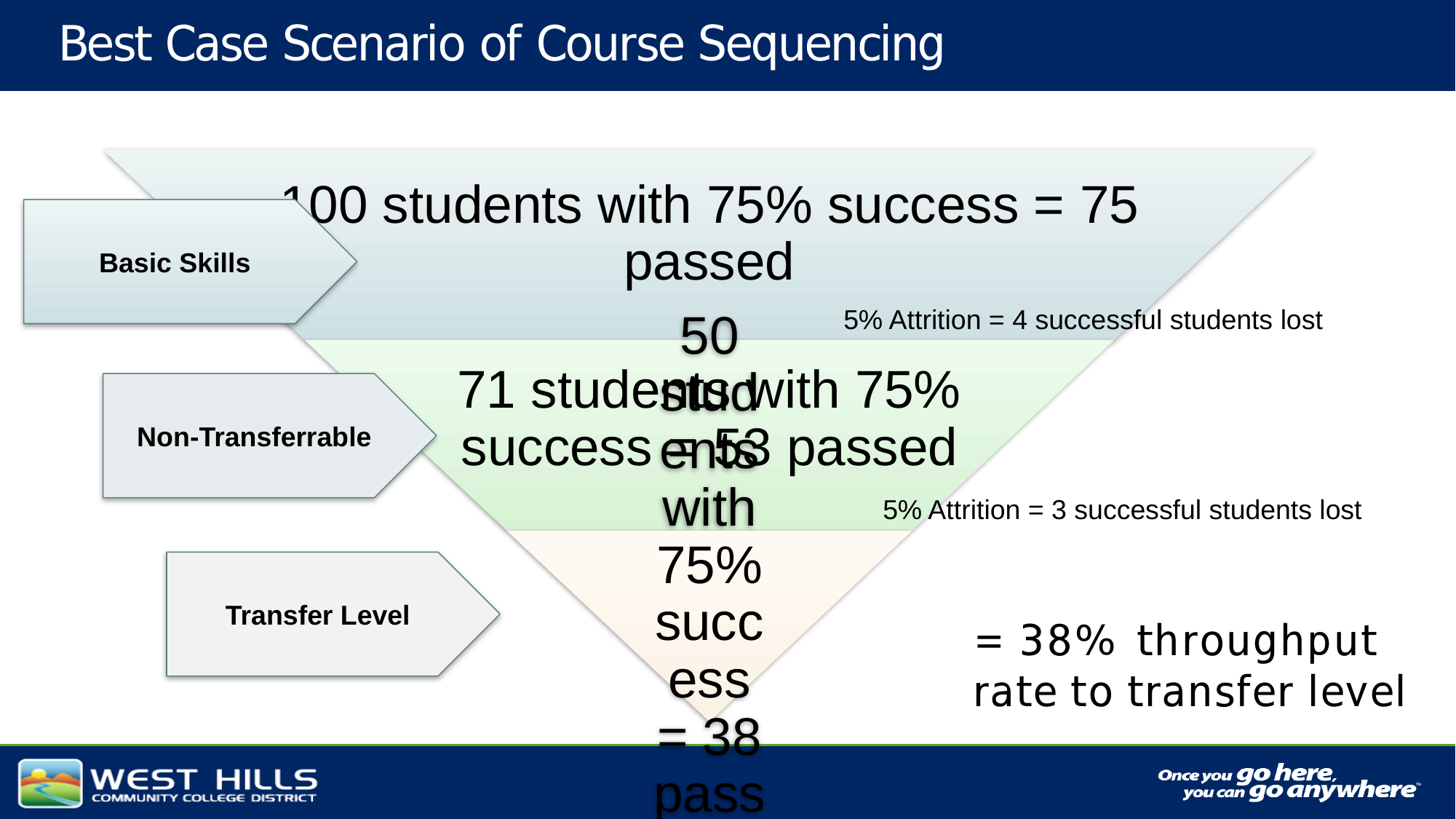

# Best Case Scenario of Course Sequencing
100 students with 75% success = 75 passed
71 students with 75% success = 53 passed
50 students with 75% success = 38 passed
Basic Skills
5% Attrition = 4 successful students lost
Non-Transferrable
5% Attrition = 3 successful students lost
Transfer Level
= 38% throughput rate to transfer level